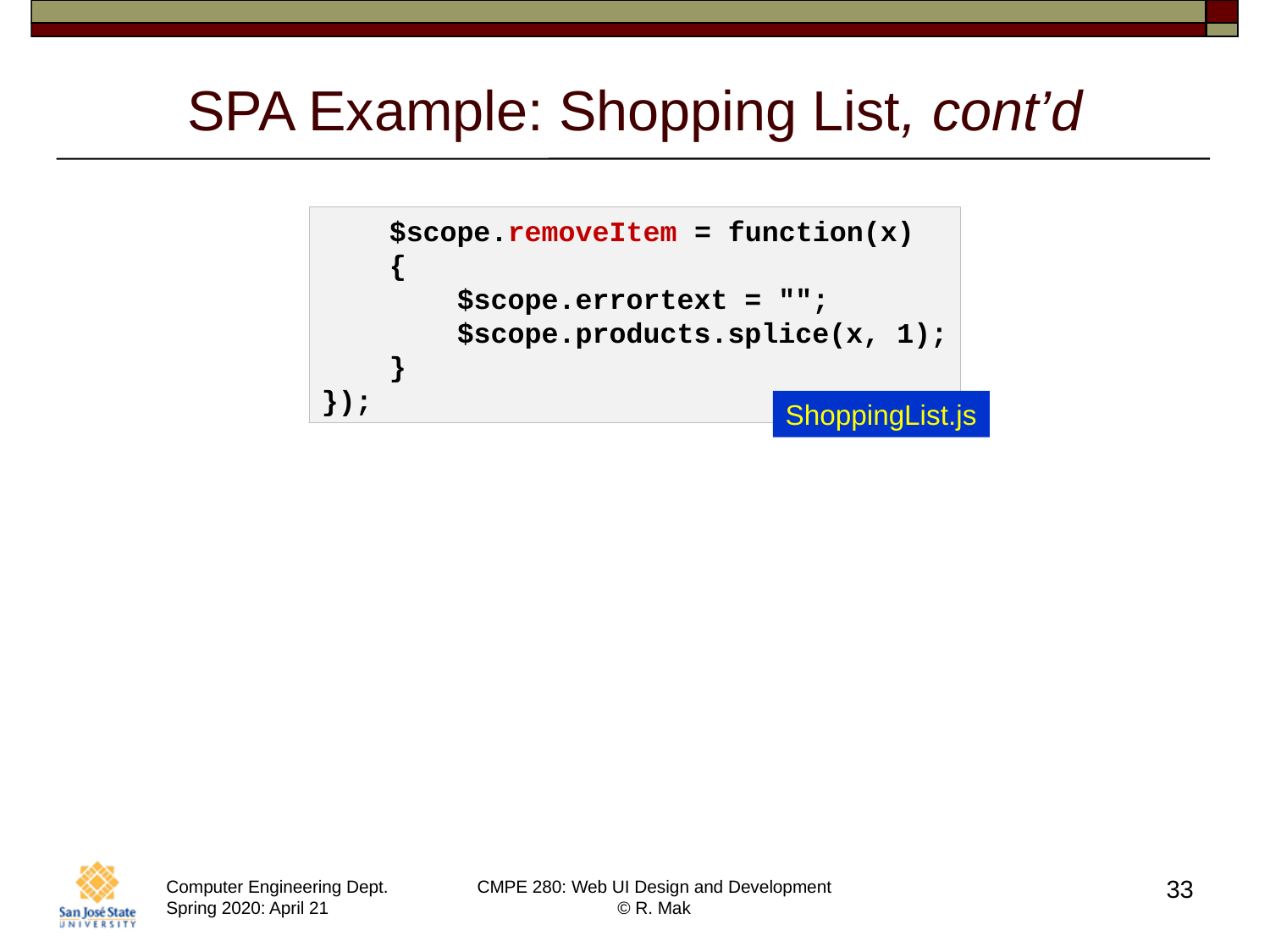

# SPA Example: Shopping List, cont’d
    $scope.removeItem = function(x)
    {
        $scope.errortext = "";
        $scope.products.splice(x, 1);
    }
});
ShoppingList.js
33